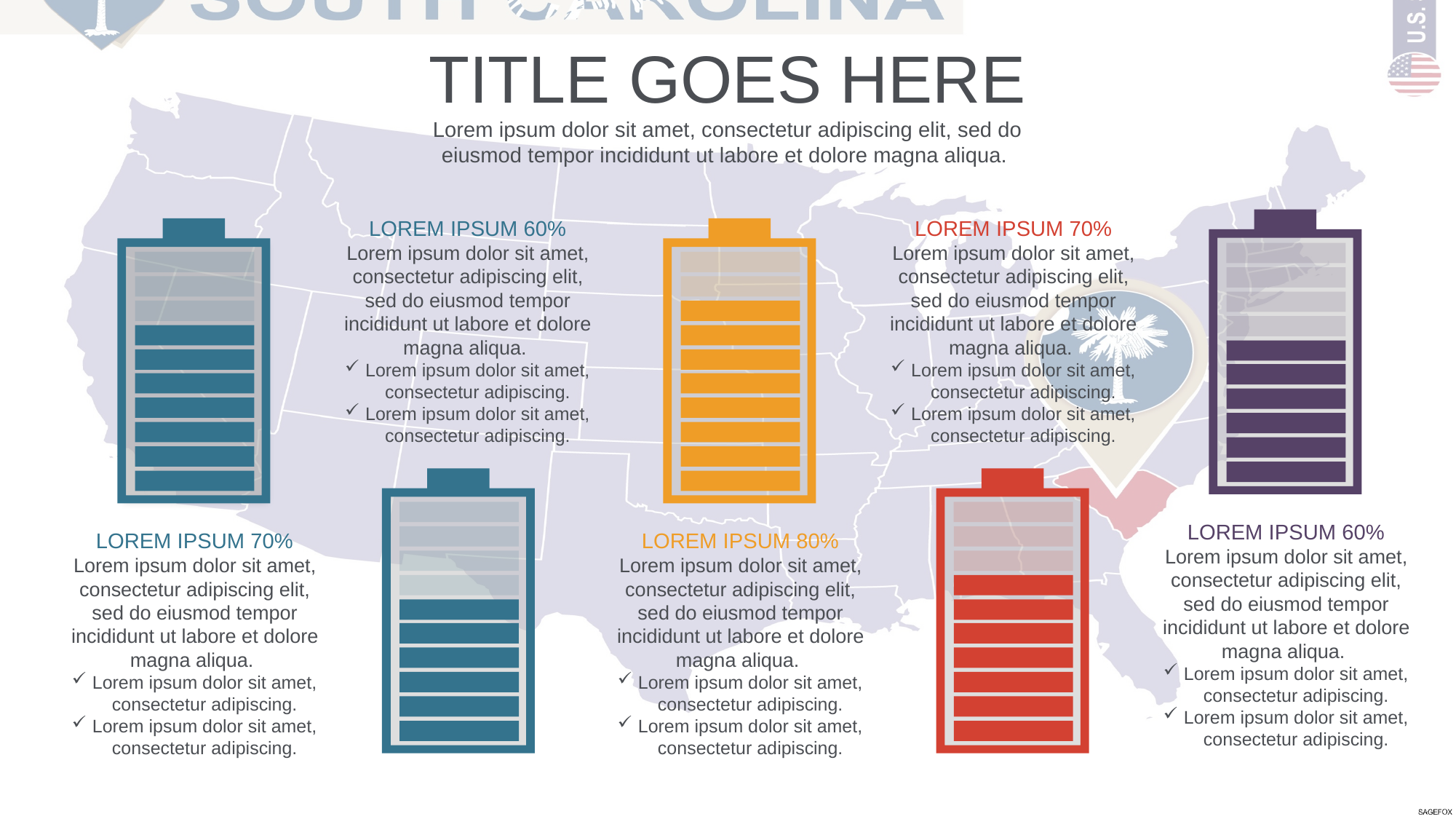

TITLE GOES HERE
Lorem ipsum dolor sit amet, consectetur adipiscing elit, sed do eiusmod tempor incididunt ut labore et dolore magna aliqua.

LOREM IPSUM 60%
Lorem ipsum dolor sit amet, consectetur adipiscing elit, sed do eiusmod tempor incididunt ut labore et dolore magna aliqua.
Lorem ipsum dolor sit amet, consectetur adipiscing.
Lorem ipsum dolor sit amet, consectetur adipiscing.
LOREM IPSUM 70%
Lorem ipsum dolor sit amet, consectetur adipiscing elit, sed do eiusmod tempor incididunt ut labore et dolore magna aliqua.
Lorem ipsum dolor sit amet, consectetur adipiscing.
Lorem ipsum dolor sit amet, consectetur adipiscing.

LOREM IPSUM 60%
Lorem ipsum dolor sit amet, consectetur adipiscing elit, sed do eiusmod tempor incididunt ut labore et dolore magna aliqua.
Lorem ipsum dolor sit amet, consectetur adipiscing.
Lorem ipsum dolor sit amet, consectetur adipiscing.
LOREM IPSUM 70%
Lorem ipsum dolor sit amet, consectetur adipiscing elit, sed do eiusmod tempor incididunt ut labore et dolore magna aliqua.
Lorem ipsum dolor sit amet, consectetur adipiscing.
Lorem ipsum dolor sit amet, consectetur adipiscing.
LOREM IPSUM 80%
Lorem ipsum dolor sit amet, consectetur adipiscing elit, sed do eiusmod tempor incididunt ut labore et dolore magna aliqua.
Lorem ipsum dolor sit amet, consectetur adipiscing.
Lorem ipsum dolor sit amet, consectetur adipiscing.